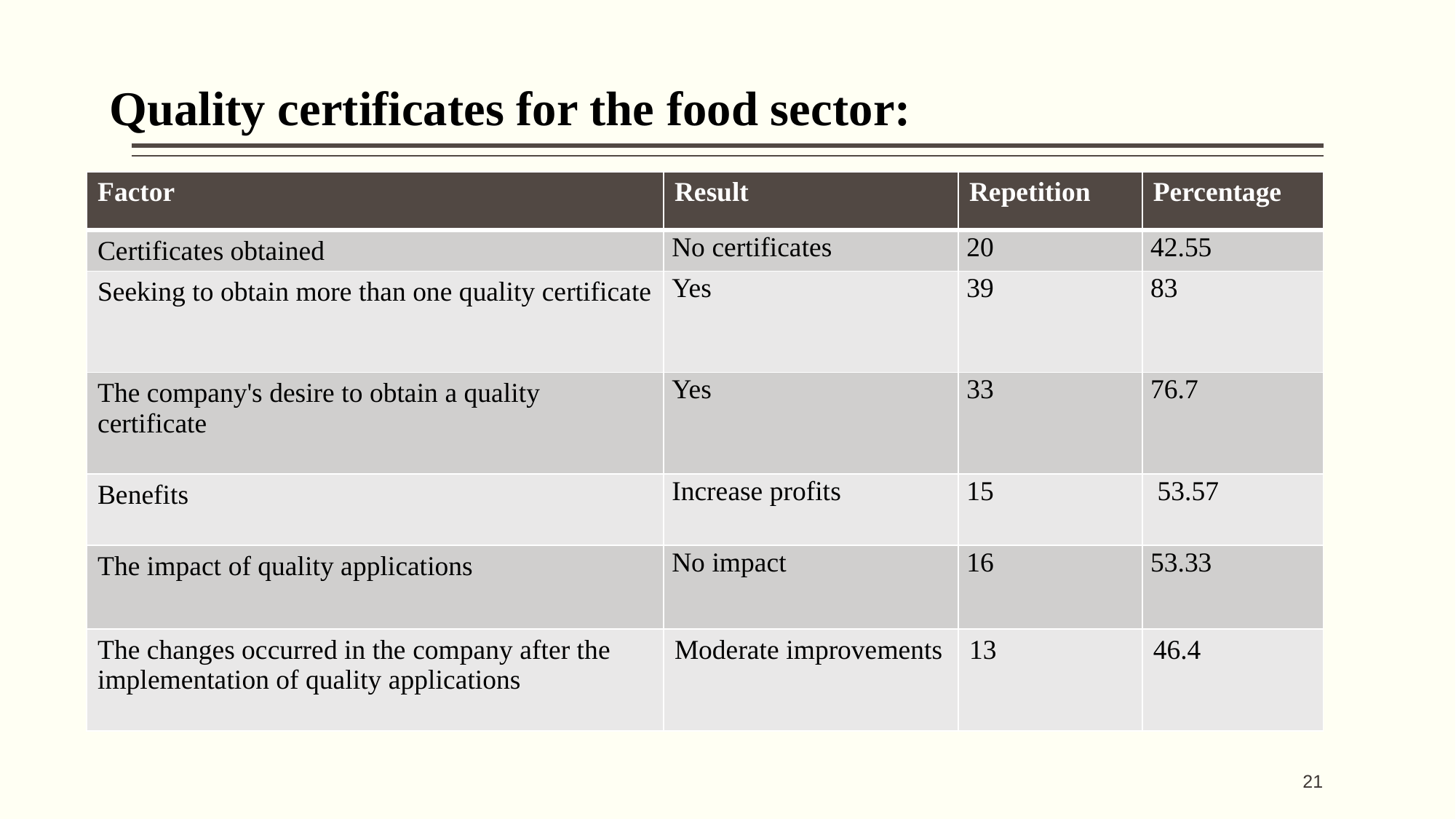

# Quality certificates for the food sector:
| Factor | Result | Repetition | Percentage |
| --- | --- | --- | --- |
| Certificates obtained | No certificates | 20 | 42.55 |
| Seeking to obtain more than one quality certificate | Yes | 39 | 83 |
| The company's desire to obtain a quality certificate | Yes | 33 | 76.7 |
| Benefits | Increase profits | 15 | 53.57 |
| The impact of quality applications | No impact | 16 | 53.33 |
| The changes occurred in the company after the implementation of quality applications | Moderate improvements | 13 | 46.4 |
21